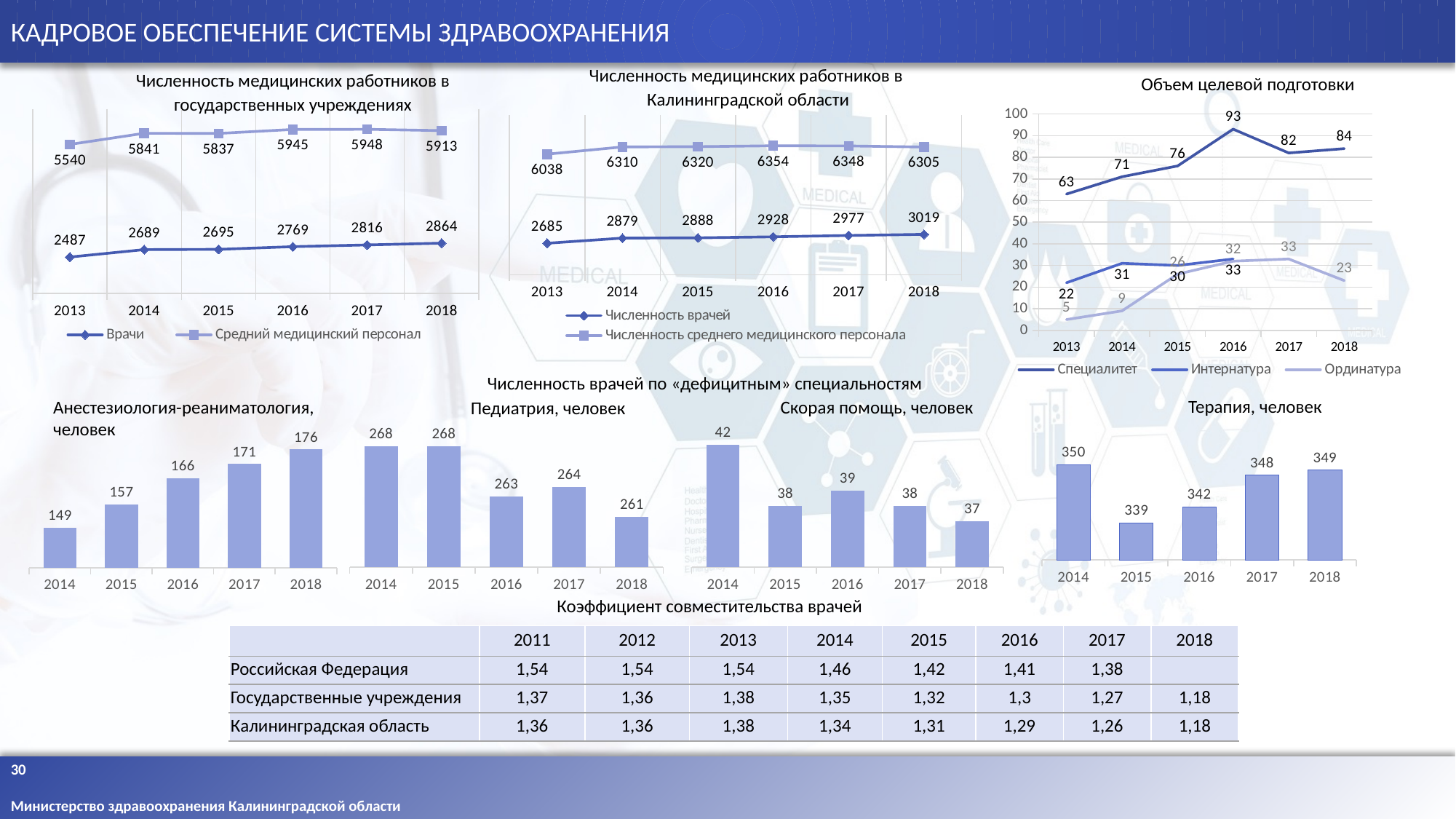

КАДРОВОЕ ОБЕСПЕЧЕНИЕ СИСТЕМЫ ЗДРАВООХРАНЕНИЯ
Численность медицинских работников в
Калининградской области
Численность медицинских работников в государственных учреждениях
Объем целевой подготовки

### Chart

| Category | Специалитет | Интернатура | Ординатура |
|---|---|---|---|
| 2013 | 63.0 | 22.0 | 5.0 |
| 2014 | 71.0 | 31.0 | 9.0 |
| 2015 | 76.0 | 30.0 | 26.0 |
| 2016 | 93.0 | 33.0 | 32.0 |
| 2017 | 82.0 | None | 33.0 |
| 2018 | 84.0 | None | 23.0 |

### Chart

| Category | Врачи | Средний медицинский персонал |
|---|---|---|
| 2013 | 2487.0 | 5540.0 |
| 2014 | 2689.0 | 5841.0 |
| 2015 | 2695.0 | 5837.0 |
| 2016 | 2769.0 | 5945.0 |
| 2017 | 2816.0 | 5948.0 |
| 2018 | 2864.0 | 5913.0 |

### Chart

| Category | Численность врачей | Численность среднего медицинского персонала |
|---|---|---|
| 2013 | 2685.0 | 6038.0 |
| 2014 | 2879.0 | 6310.0 |
| 2015 | 2888.0 | 6320.0 |
| 2016 | 2928.0 | 6354.0 |
| 2017 | 2977.0 | 6348.0 |
| 2018 | 3019.0 | 6305.0 |
Численность врачей по «дефицитным» специальностям
Терапия, человек
Анестезиология-реаниматология, человек
Скорая помощь, человек
Педиатрия, человек

### Chart

| Category | Ряд 1 |
|---|---|
| 2014 | 268.0 |
| 2015 | 268.0 |
| 2016 | 263.0 |
| 2017 | 264.0 |
| 2018 | 261.0 |

### Chart

| Category | Ряд 1 |
|---|---|
| 2014 | 42.0 |
| 2015 | 38.0 |
| 2016 | 39.0 |
| 2017 | 38.0 |
| 2018 | 37.0 |

### Chart

| Category | Ряд 1 |
|---|---|
| 2014 | 149.0 |
| 2015 | 157.0 |
| 2016 | 166.0 |
| 2017 | 171.0 |
| 2018 | 176.0 |

### Chart

| Category | Ряд 1 |
|---|---|
| 2014 | 350.0 |
| 2015 | 339.0 |
| 2016 | 342.0 |
| 2017 | 348.0 |
| 2018 | 349.0 |
Коэффициент совместительства врачей
|  | 2011 | 2012 | 2013 | 2014 | 2015 | 2016 | 2017 | 2018 |
| --- | --- | --- | --- | --- | --- | --- | --- | --- |
| Российская Федерация | 1,54 | 1,54 | 1,54 | 1,46 | 1,42 | 1,41 | 1,38 |  |
| Государственные учреждения | 1,37 | 1,36 | 1,38 | 1,35 | 1,32 | 1,3 | 1,27 | 1,18 |
| Калининградская область | 1,36 | 1,36 | 1,38 | 1,34 | 1,31 | 1,29 | 1,26 | 1,18 |
30

Министерство здравоохранения Калининградской области